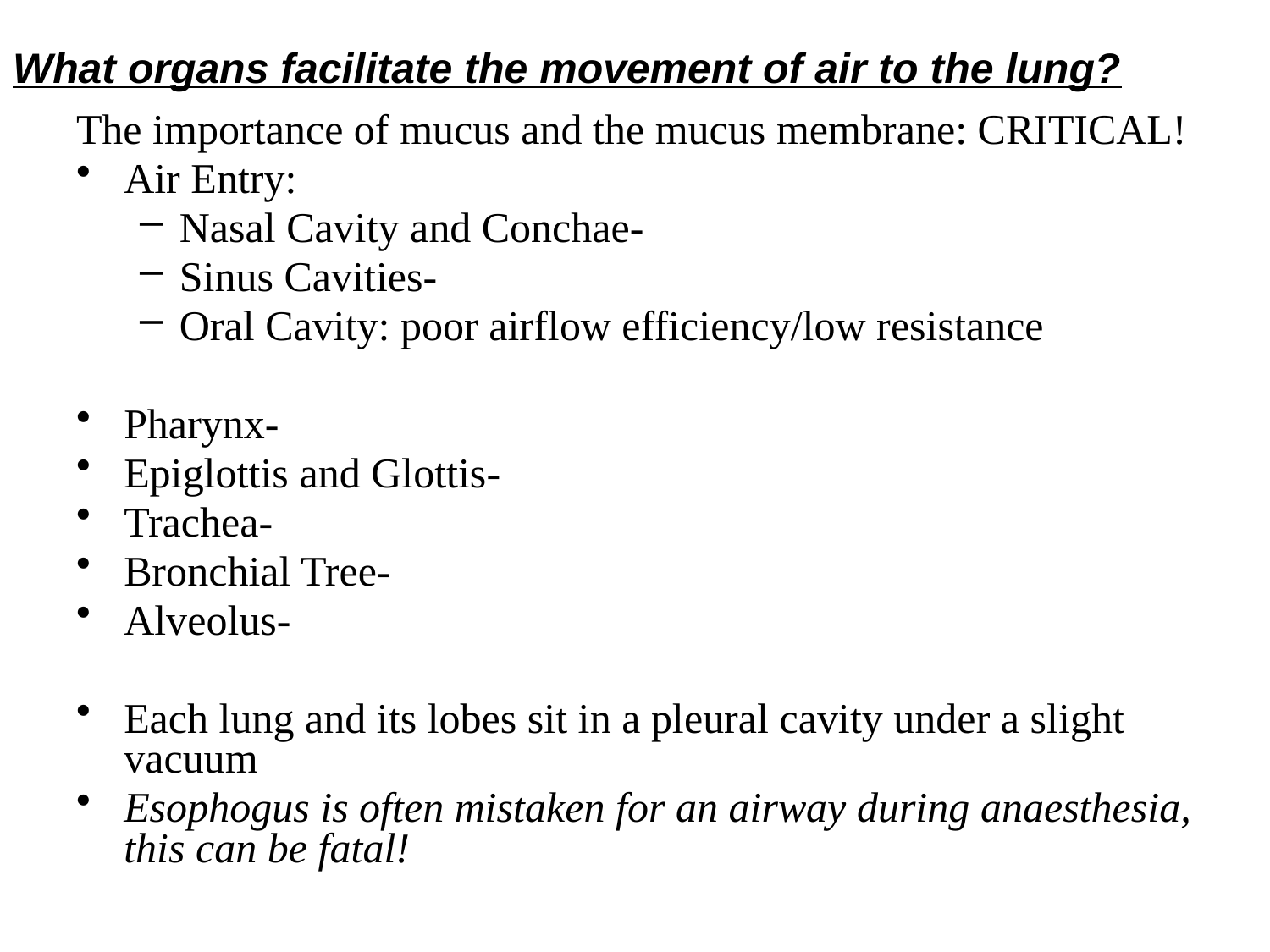

# What organs facilitate the movement of air to the lung?
The importance of mucus and the mucus membrane: CRITICAL!
Air Entry:
Nasal Cavity and Conchae-
Sinus Cavities-
Oral Cavity: poor airflow efficiency/low resistance

Pharynx-
Epiglottis and Glottis-
Trachea-
Bronchial Tree-
Alveolus-

Each lung and its lobes sit in a pleural cavity under a slight vacuum
Esophogus is often mistaken for an airway during anaesthesia, this can be fatal!